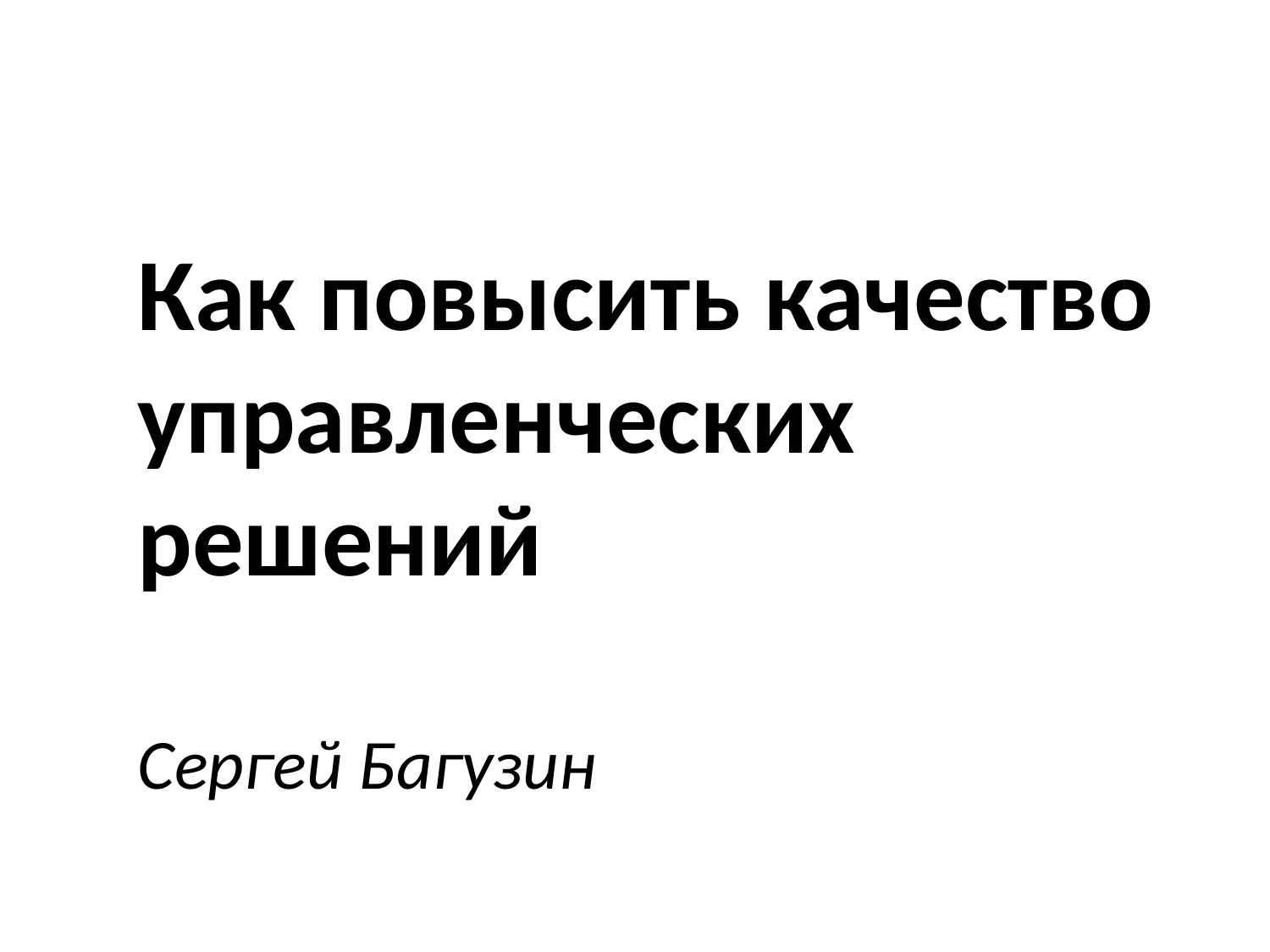

# Как повысить качество управленческих решений Сергей Багузин